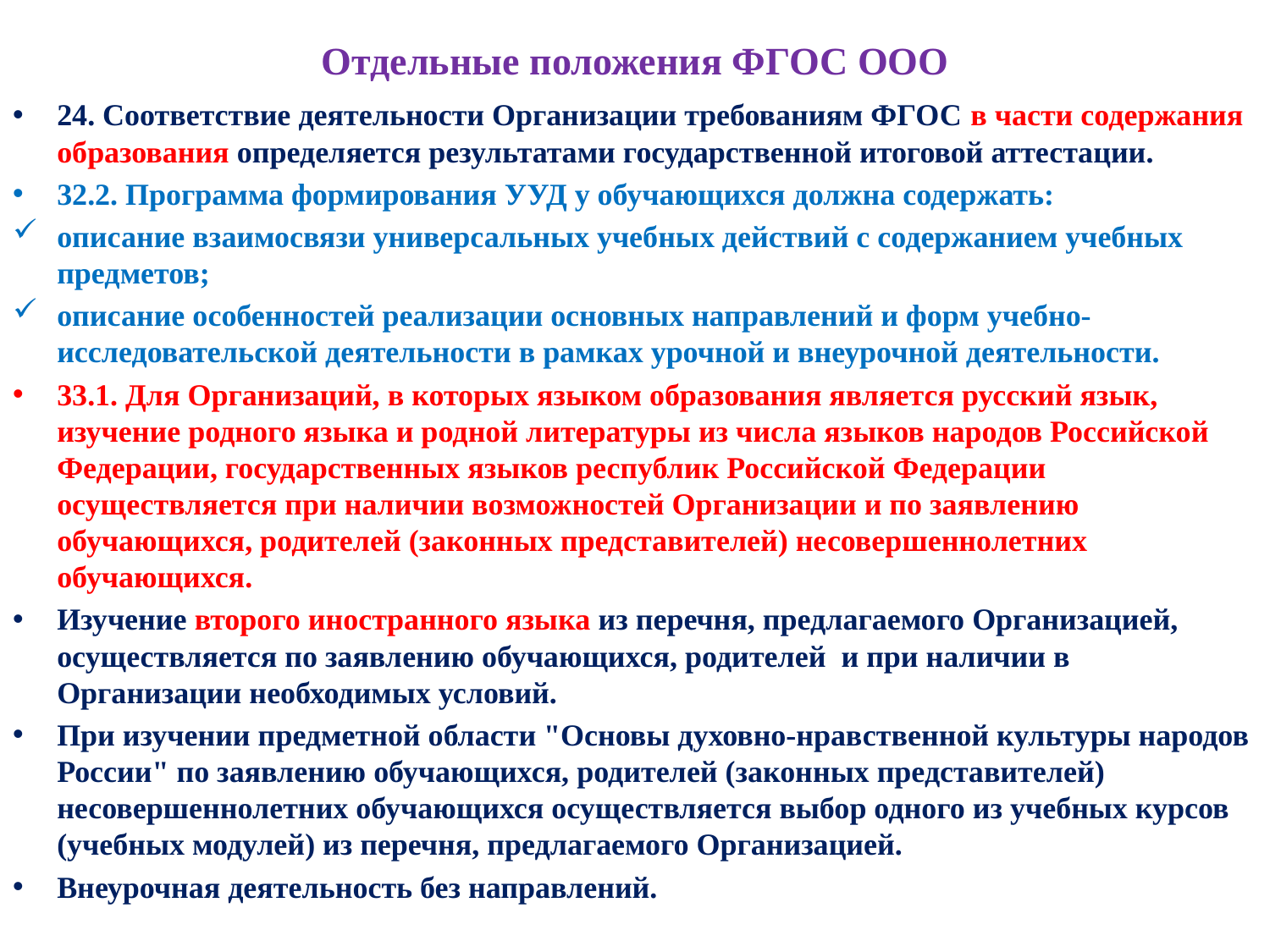

# Отдельные положения ФГОС ООО
24. Соответствие деятельности Организации требованиям ФГОС в части содержания образования определяется результатами государственной итоговой аттестации.
32.2. Программа формирования УУД у обучающихся должна содержать:
описание взаимосвязи универсальных учебных действий с содержанием учебных предметов;
описание особенностей реализации основных направлений и форм учебно-исследовательской деятельности в рамках урочной и внеурочной деятельности.
33.1. Для Организаций, в которых языком образования является русский язык, изучение родного языка и родной литературы из числа языков народов Российской Федерации, государственных языков республик Российской Федерации осуществляется при наличии возможностей Организации и по заявлению обучающихся, родителей (законных представителей) несовершеннолетних обучающихся.
Изучение второго иностранного языка из перечня, предлагаемого Организацией, осуществляется по заявлению обучающихся, родителей  и при наличии в Организации необходимых условий.
При изучении предметной области "Основы духовно-нравственной культуры народов России" по заявлению обучающихся, родителей (законных представителей) несовершеннолетних обучающихся осуществляется выбор одного из учебных курсов (учебных модулей) из перечня, предлагаемого Организацией.
Внеурочная деятельность без направлений.